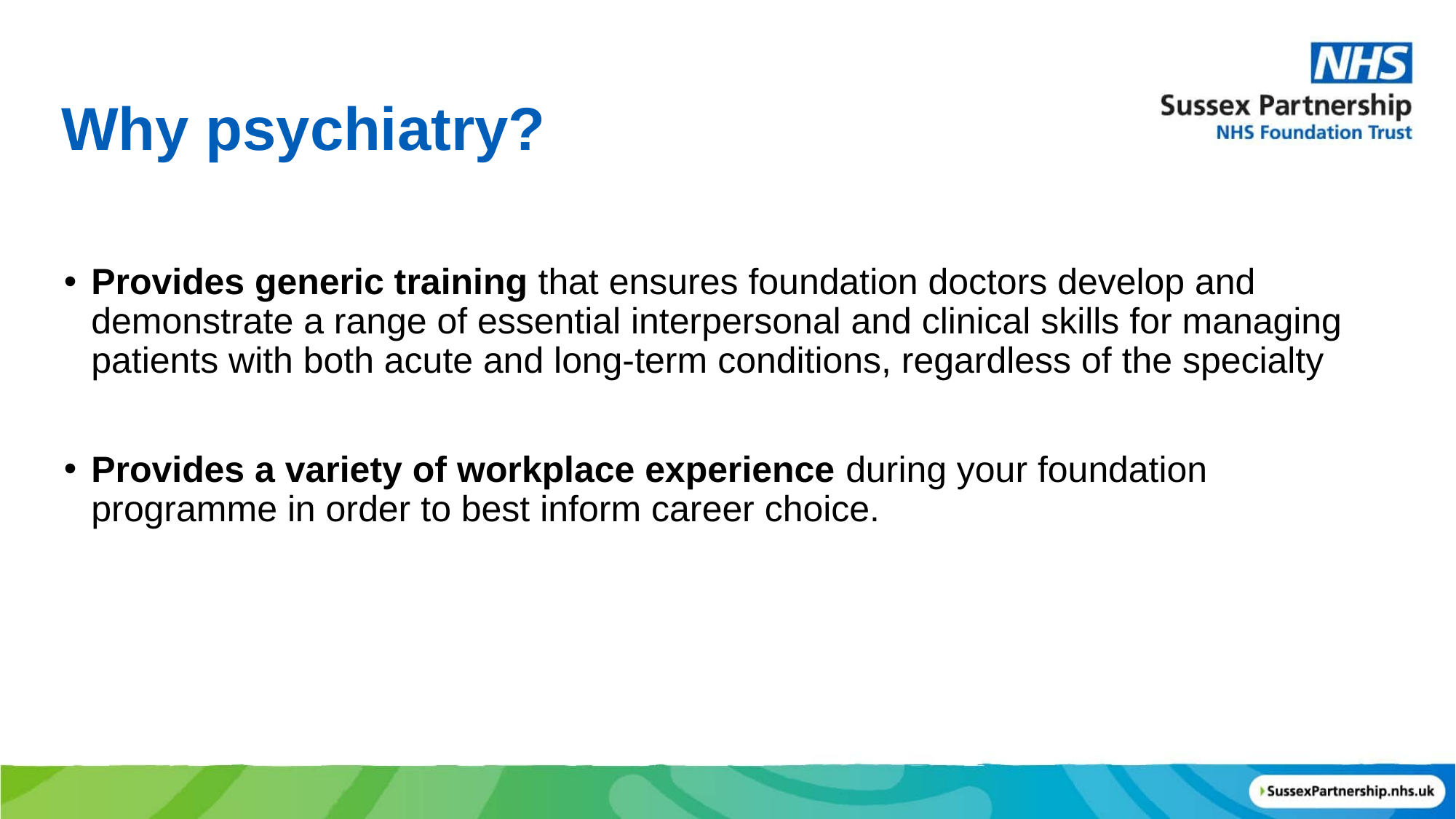

# Why psychiatry?
Provides generic training that ensures foundation doctors develop and demonstrate a range of essential interpersonal and clinical skills for managing patients with both acute and long-term conditions, regardless of the specialty

Provides a variety of workplace experience during your foundation programme in order to best inform career choice.